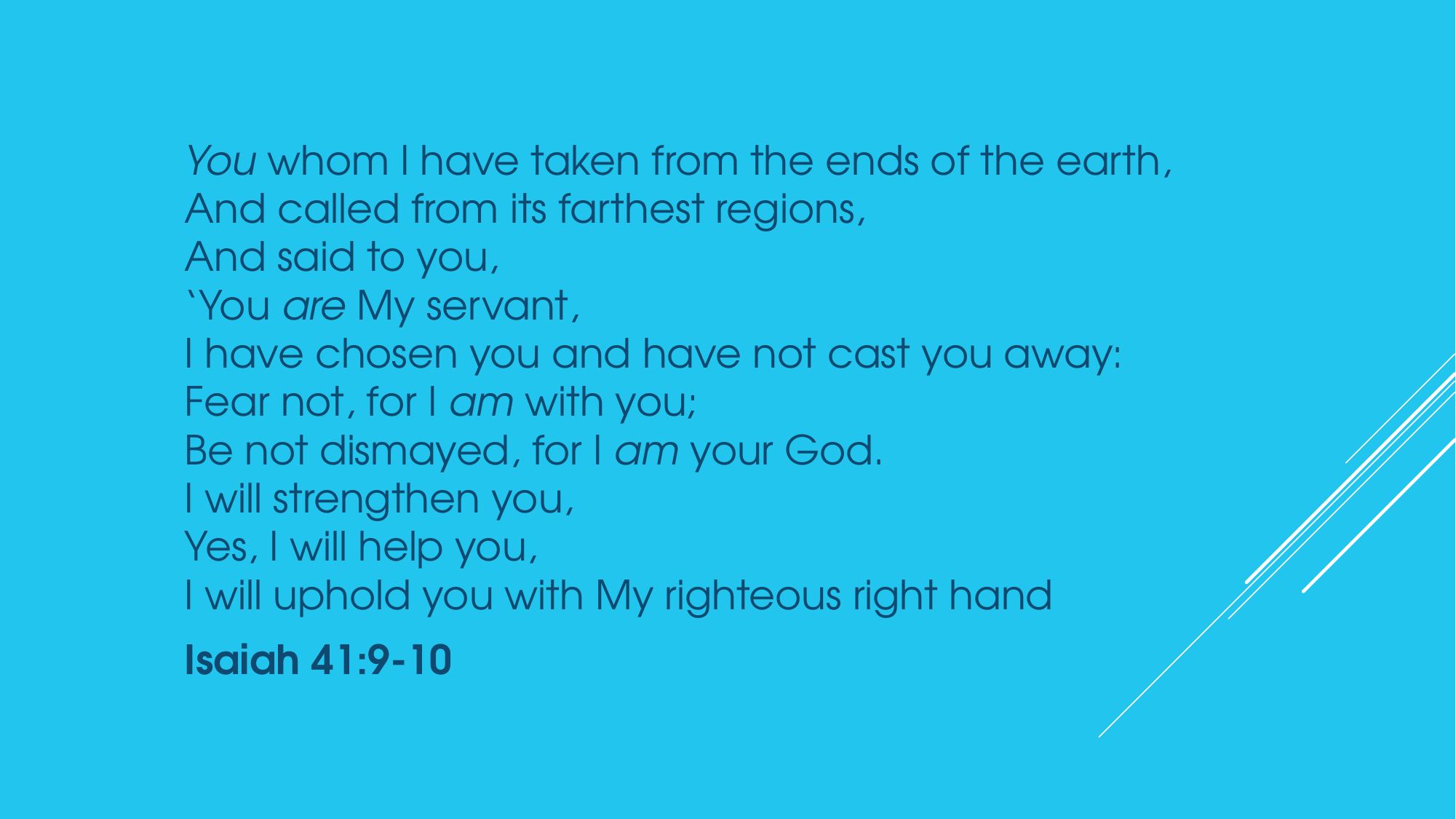

You whom I have taken from the ends of the earth,
And called from its farthest regions,
And said to you,
‘You are My servant,
I have chosen you and have not cast you away:
Fear not, for I am with you;
Be not dismayed, for I am your God.
I will strengthen you,
Yes, I will help you,
I will uphold you with My righteous right hand
Isaiah 41:9-10